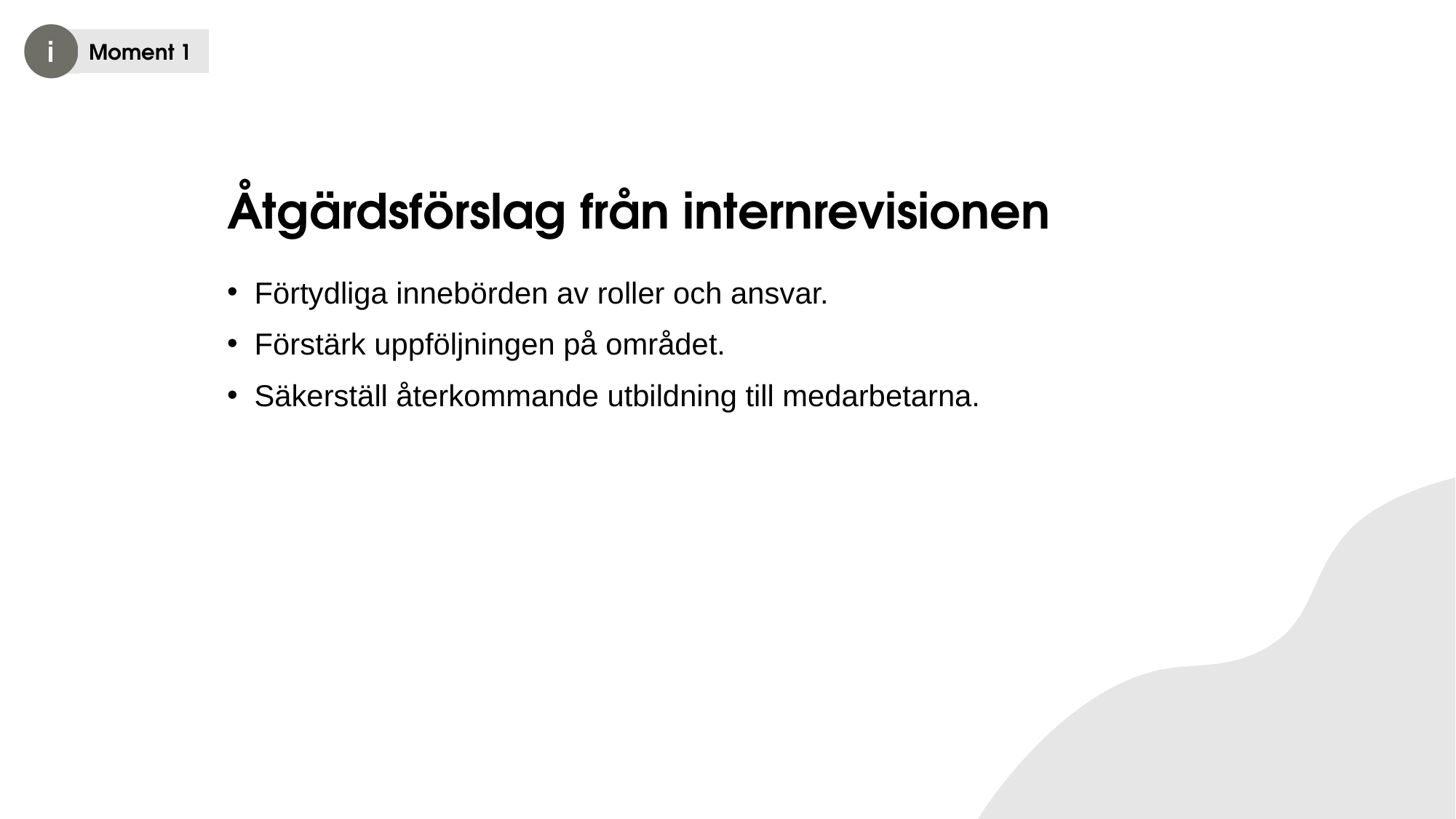

Moment 1
# Åtgärdsförslag från internrevisionen
Förtydliga innebörden av roller och ansvar.
Förstärk uppföljningen på området.
Säkerställ återkommande utbildning till medarbetarna.